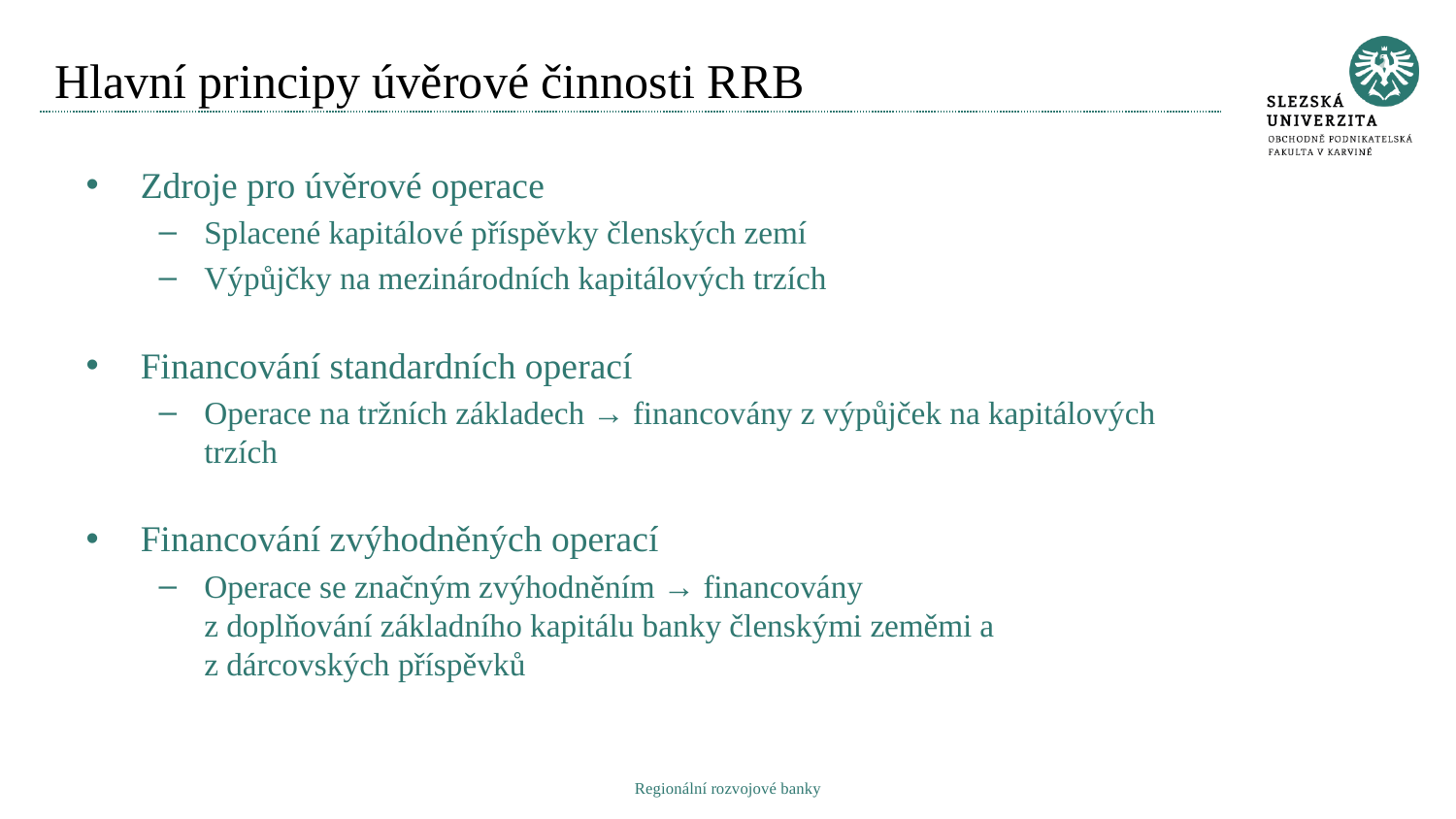

# Hlavní principy úvěrové činnosti RRB
Zdroje pro úvěrové operace
Splacené kapitálové příspěvky členských zemí
Výpůjčky na mezinárodních kapitálových trzích
Financování standardních operací
Operace na tržních základech → financovány z výpůjček na kapitálových trzích
Financování zvýhodněných operací
Operace se značným zvýhodněním → financovány
z doplňování základního kapitálu banky členskými zeměmi a
z dárcovských příspěvků